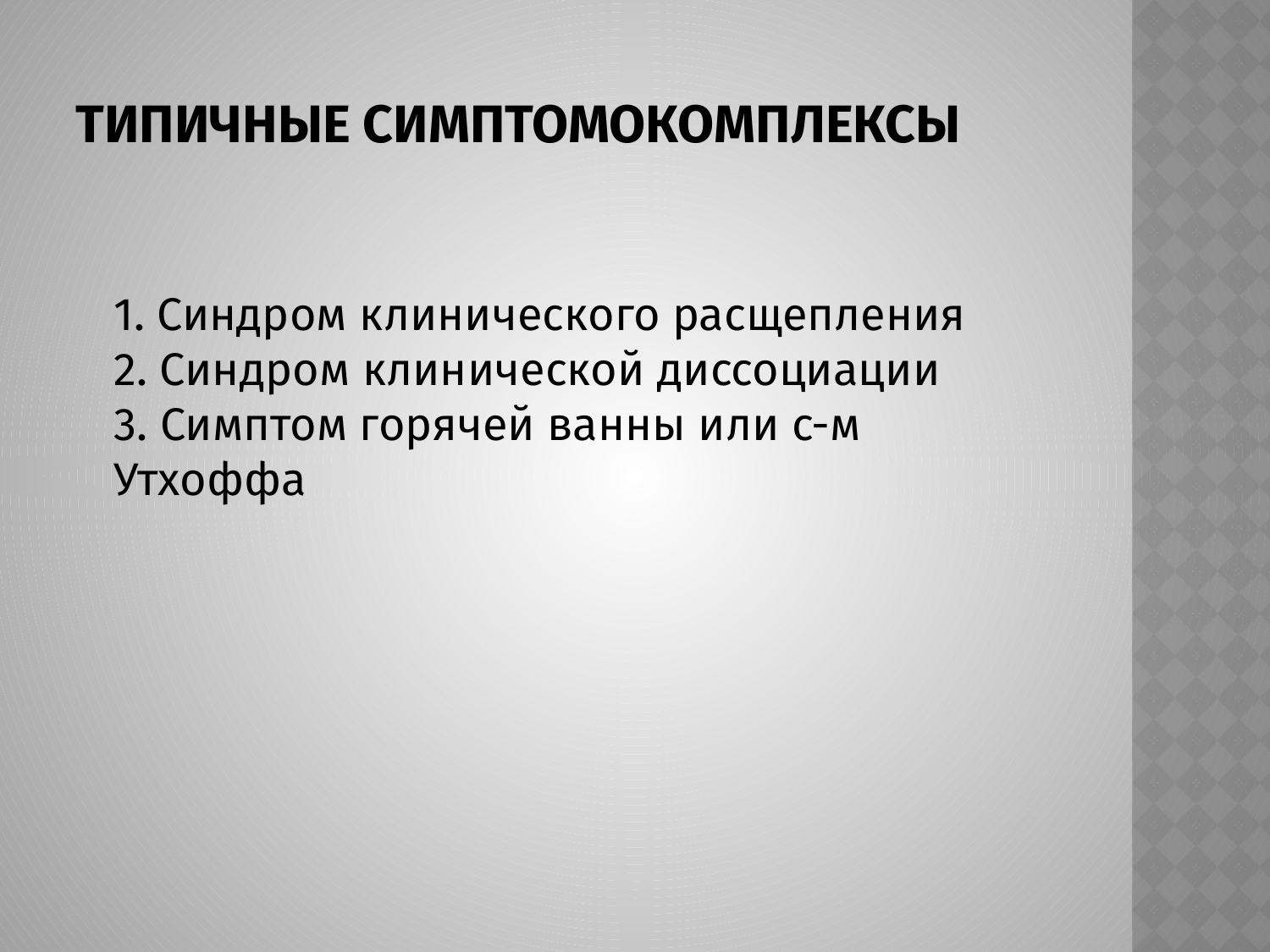

# Типичные симптомокомплексы
1. Синдром клинического расщепления 
2. Синдром клинической диссоциации
3. Симптом горячей ванны или с-м 	Утхоффа